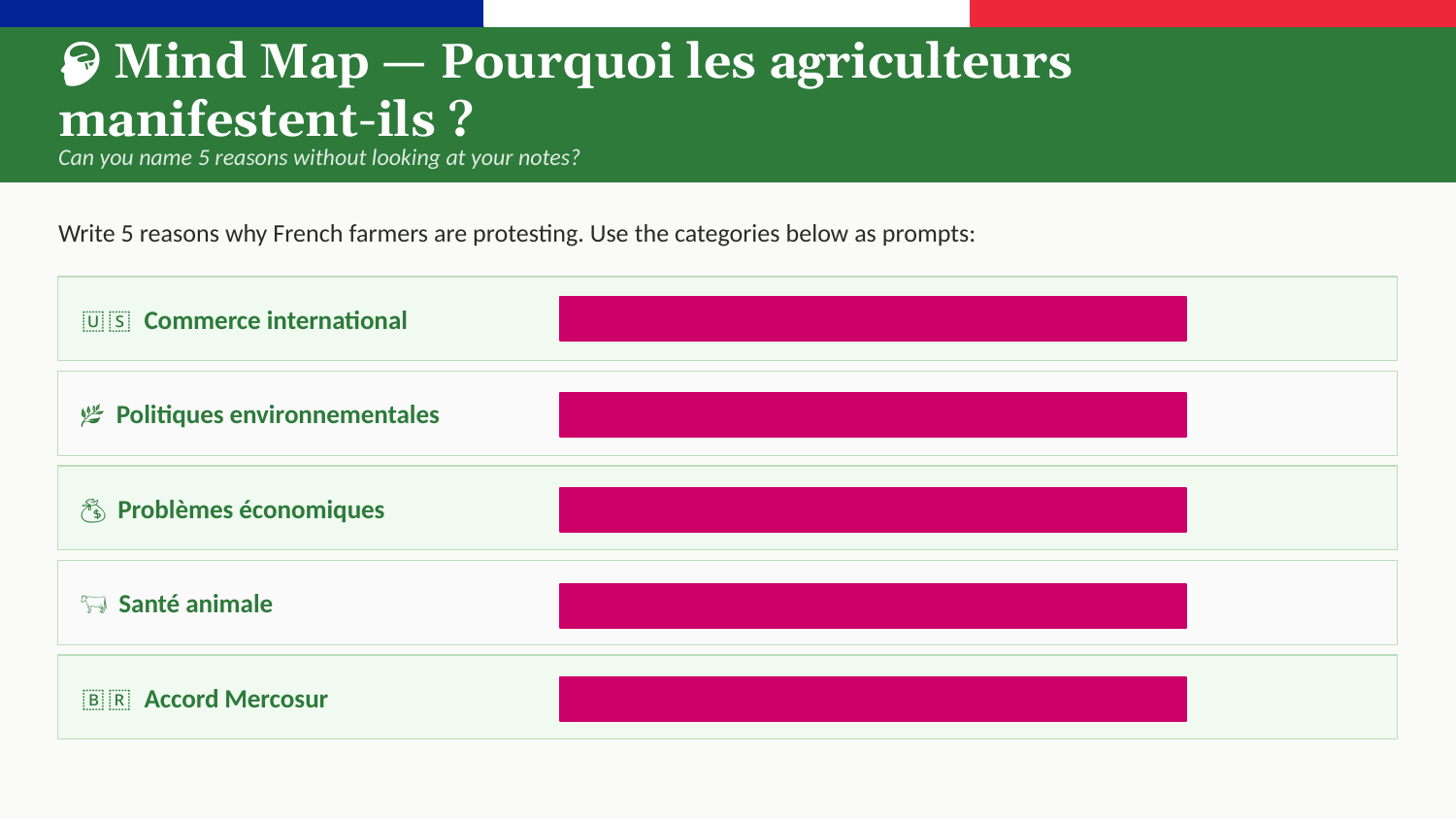

🧠 Mind Map — Pourquoi les agriculteurs manifestent-ils ?
Can you name 5 reasons without looking at your notes?
Write 5 reasons why French farmers are protesting. Use the categories below as prompts:

🇺🇸  Commerce international
US tariffs on wine? Ukrainian imports?

🌿  Politiques environnementales
EU rules? diquat? competitiveness?

💰  Problèmes économiques
Revenue? subsidies? production costs?

🐄  Santé animale
Government response to disease?

🇧🇷  Accord Mercosur
Standards? competition? food safety?